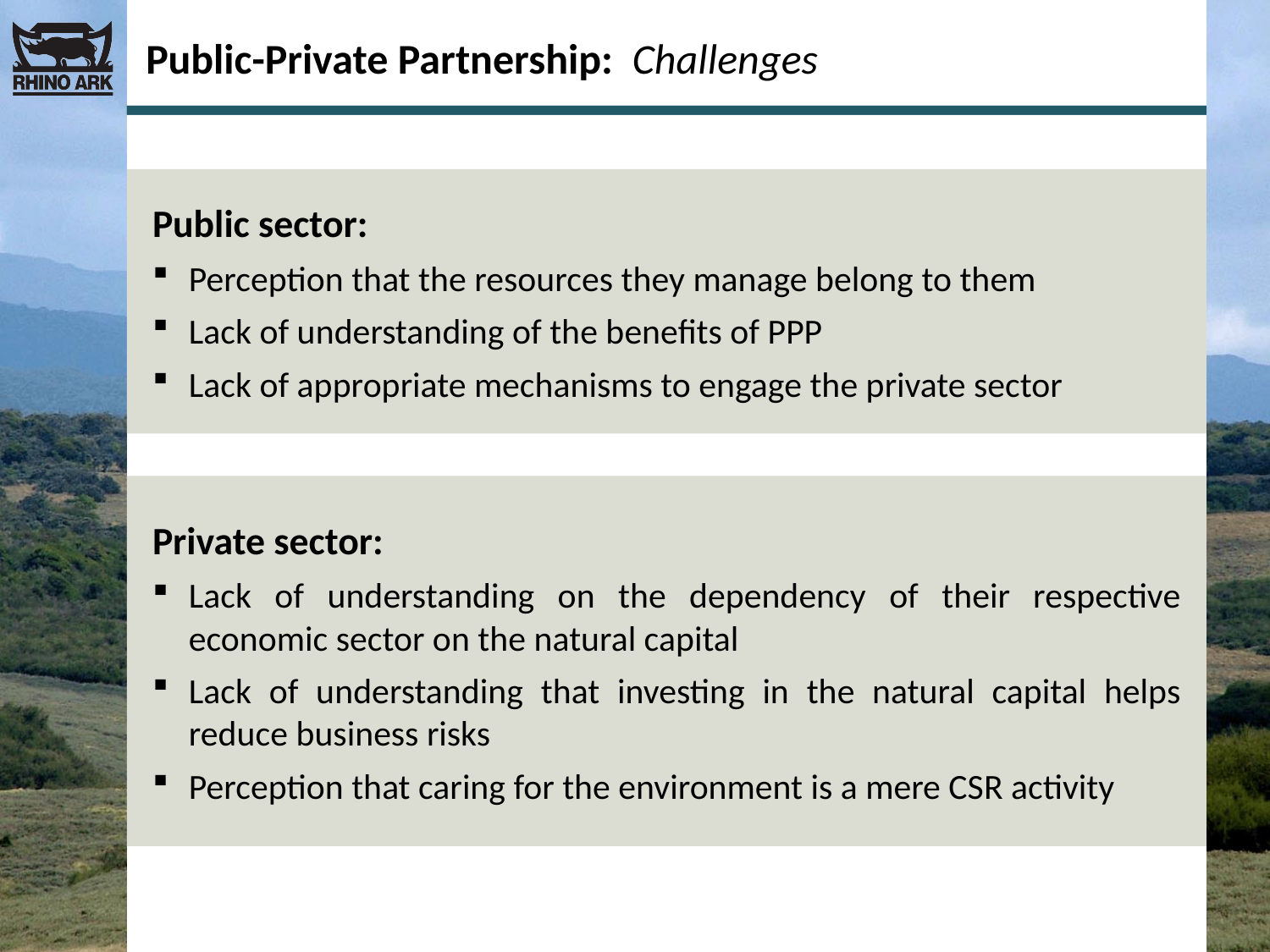

Public-Private Partnership:  Challenges

Public sector:
Perception that the resources they manage belong to them
Lack of understanding of the benefits of PPP
Lack of appropriate mechanisms to engage the private sector
Private sector:
Lack of understanding on the dependency of their respective economic sector on the natural capital
Lack of understanding that investing in the natural capital helps reduce business risks
Perception that caring for the environment is a mere CSR activity